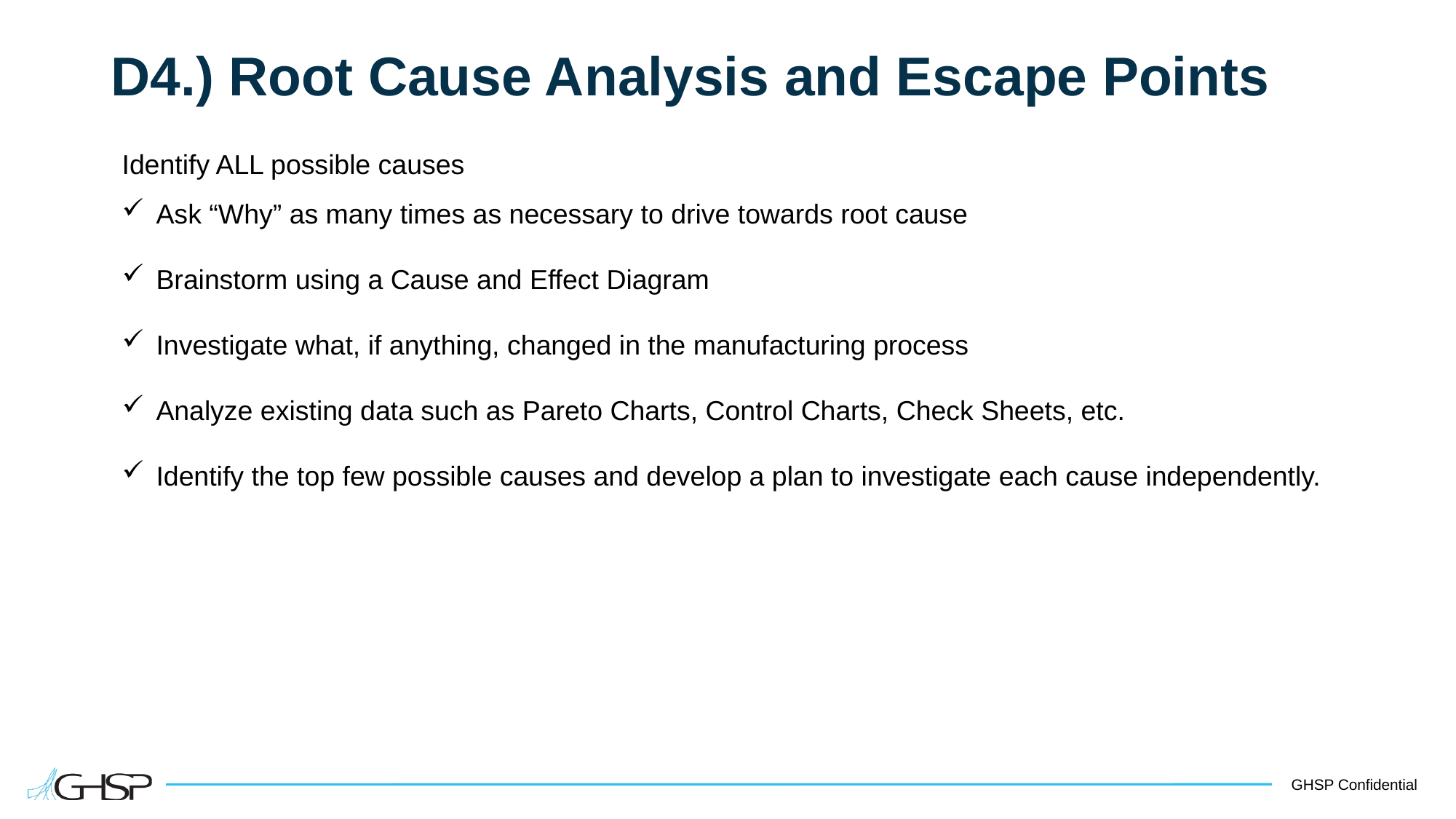

# D4.) Root Cause Analysis and Escape Points
Identify ALL possible causes
Ask “Why” as many times as necessary to drive towards root cause
Brainstorm using a Cause and Effect Diagram
Investigate what, if anything, changed in the manufacturing process
Analyze existing data such as Pareto Charts, Control Charts, Check Sheets, etc.
Identify the top few possible causes and develop a plan to investigate each cause independently.